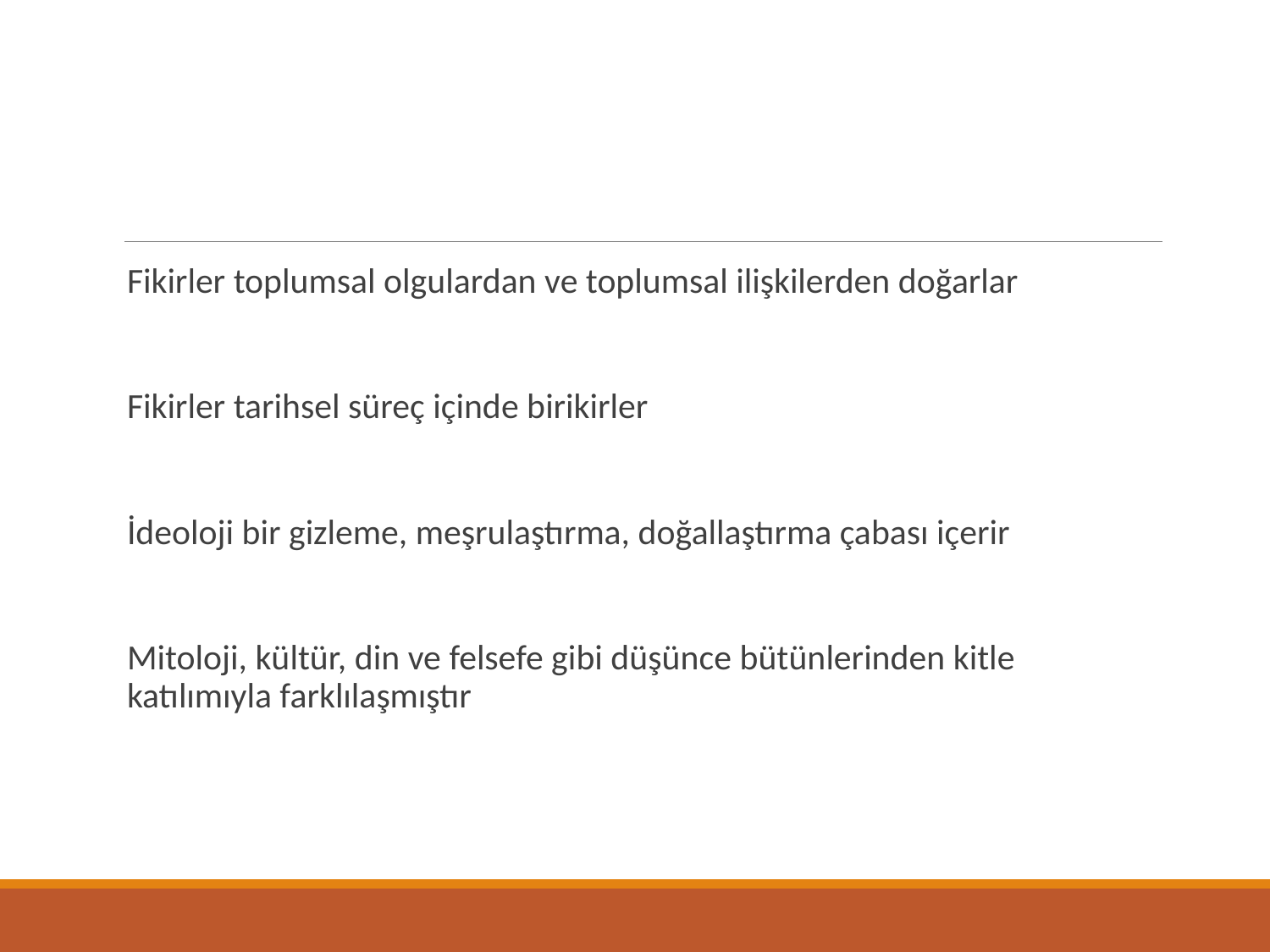

#
Fikirler toplumsal olgulardan ve toplumsal ilişkilerden doğarlar

Fikirler tarihsel süreç içinde birikirler

İdeoloji bir gizleme, meşrulaştırma, doğallaştırma çabası içerir

Mitoloji, kültür, din ve felsefe gibi düşünce bütünlerinden kitle katılımıyla farklılaşmıştır